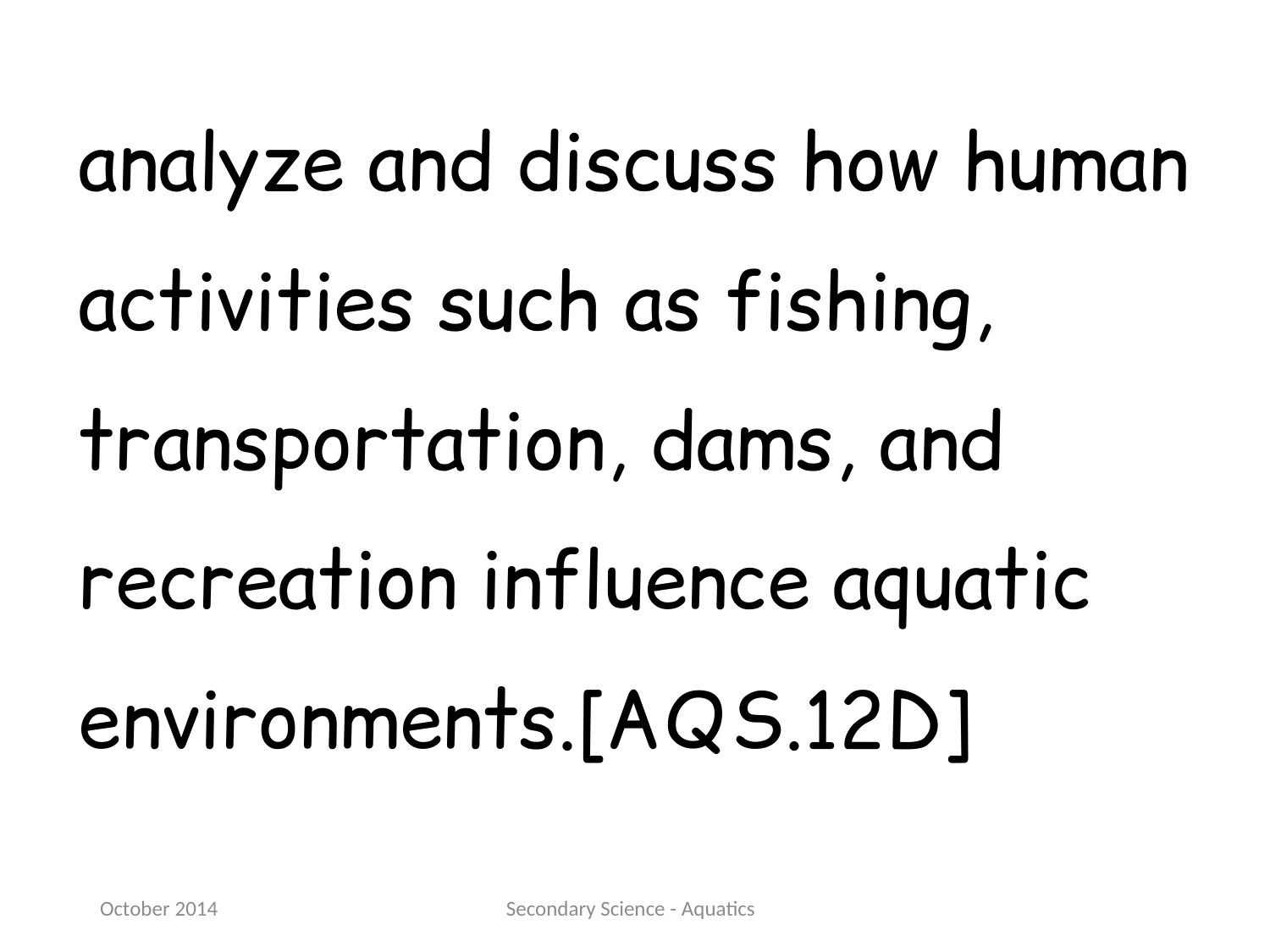

analyze and discuss how human activities such as fishing, transportation, dams, and recreation influence aquatic environments.[AQS.12D]
October 2014
Secondary Science - Aquatics